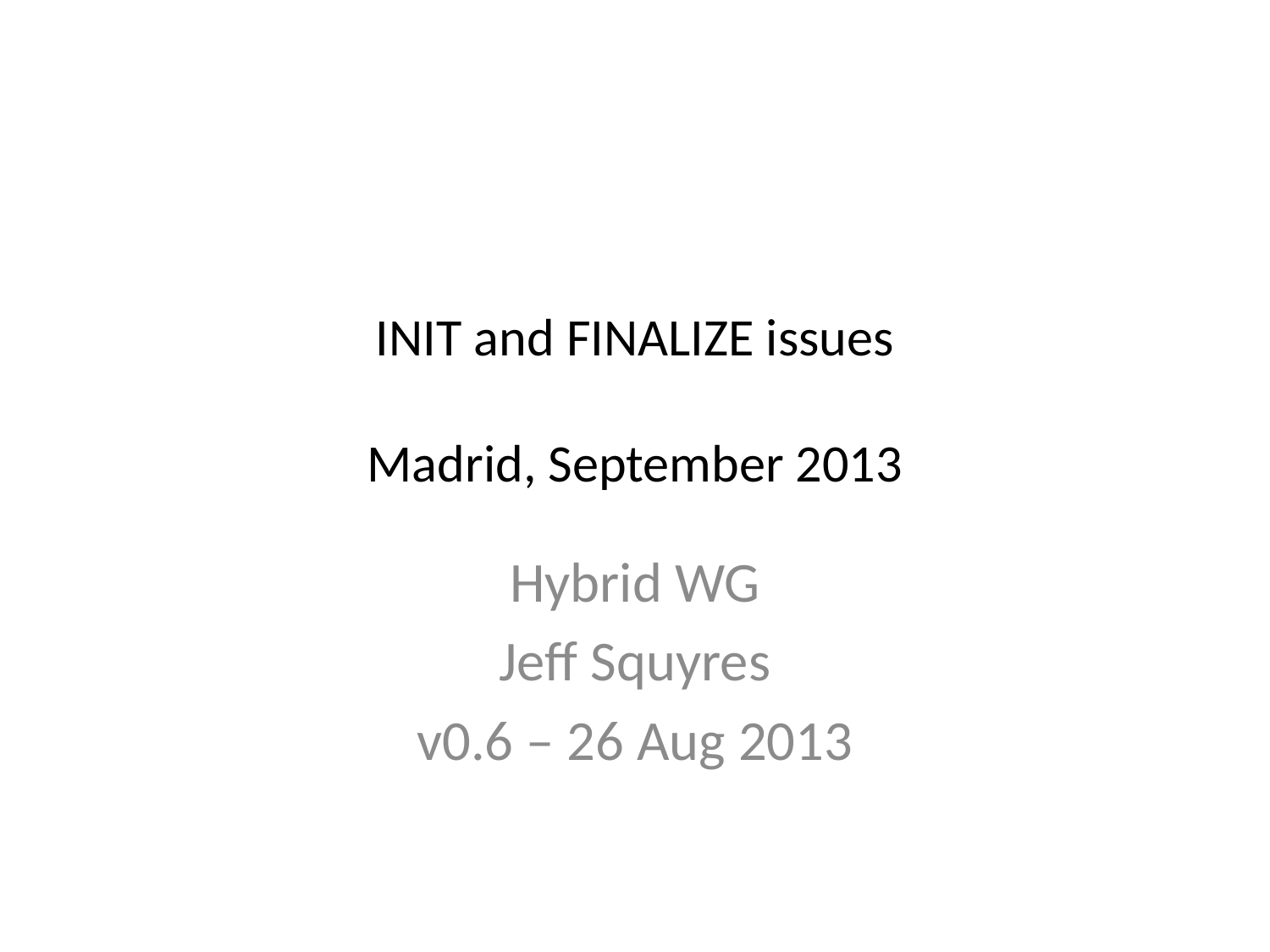

# INIT and FINALIZE issues Madrid, September 2013
Hybrid WG
Jeff Squyres
v0.6 – 26 Aug 2013